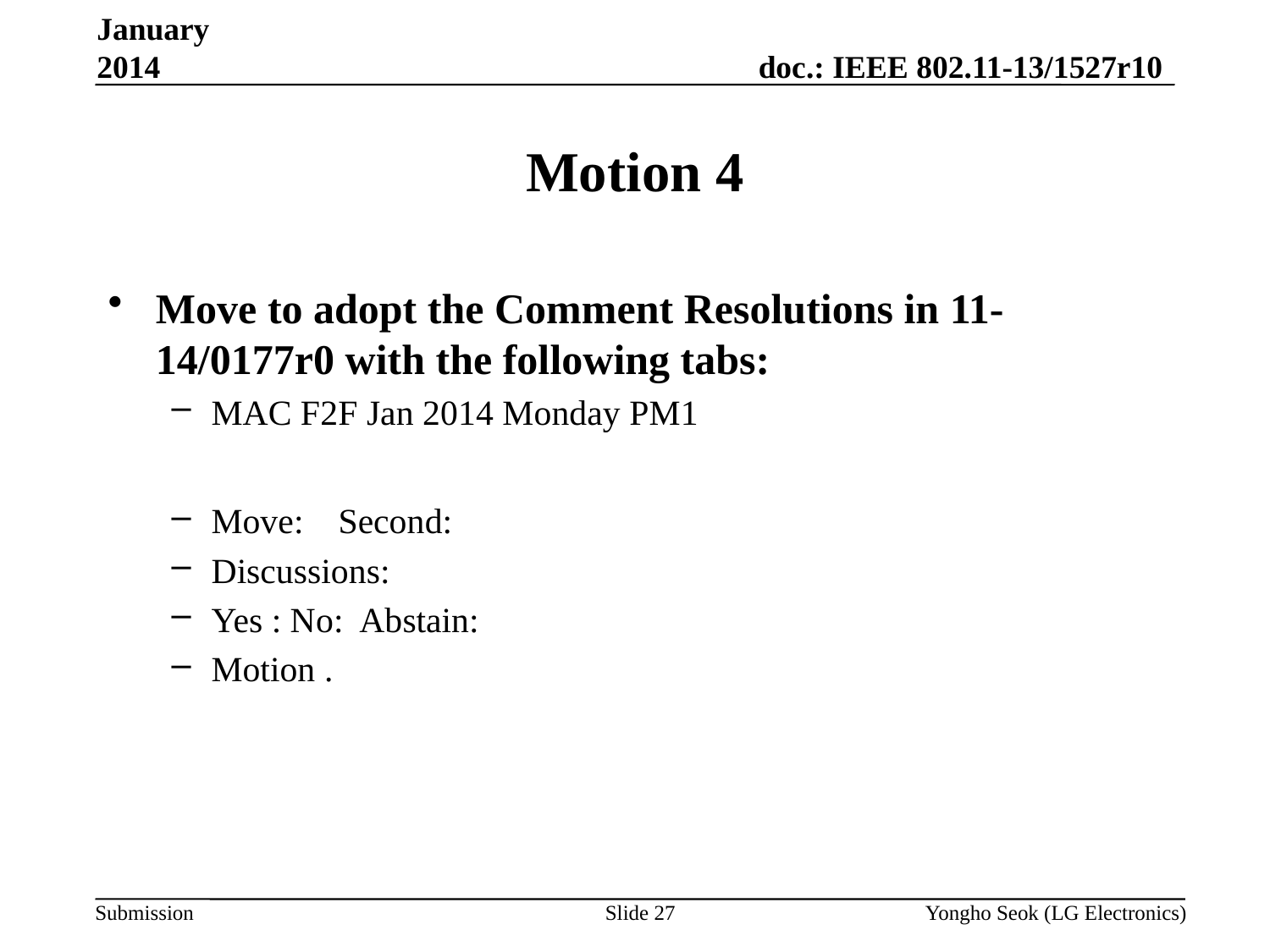

January 2014
# Motion 4
Move to adopt the Comment Resolutions in 11-14/0177r0 with the following tabs:
MAC F2F Jan 2014 Monday PM1

Move:  	Second:
Discussions:
Yes : No:  Abstain:
Motion .
Slide 27
Yongho Seok (LG Electronics)